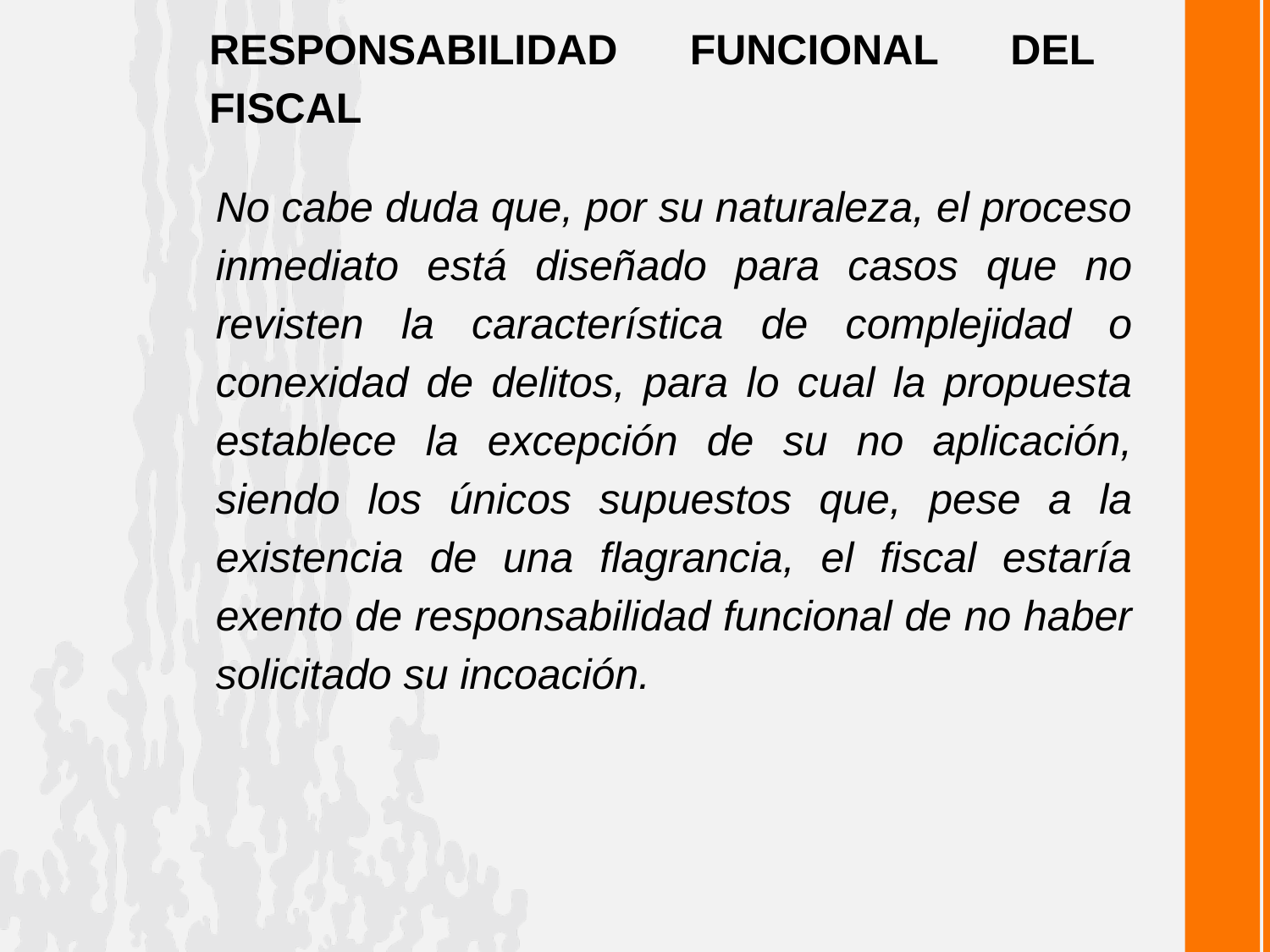

RESPONSABILIDAD FUNCIONAL DEL FISCAL
No cabe duda que, por su naturaleza, el proceso inmediato está diseñado para casos que no revisten la característica de complejidad o conexidad de delitos, para lo cual la propuesta establece la excepción de su no aplicación, siendo los únicos supuestos que, pese a la existencia de una flagrancia, el fiscal estaría exento de responsabilidad funcional de no haber solicitado su incoación.